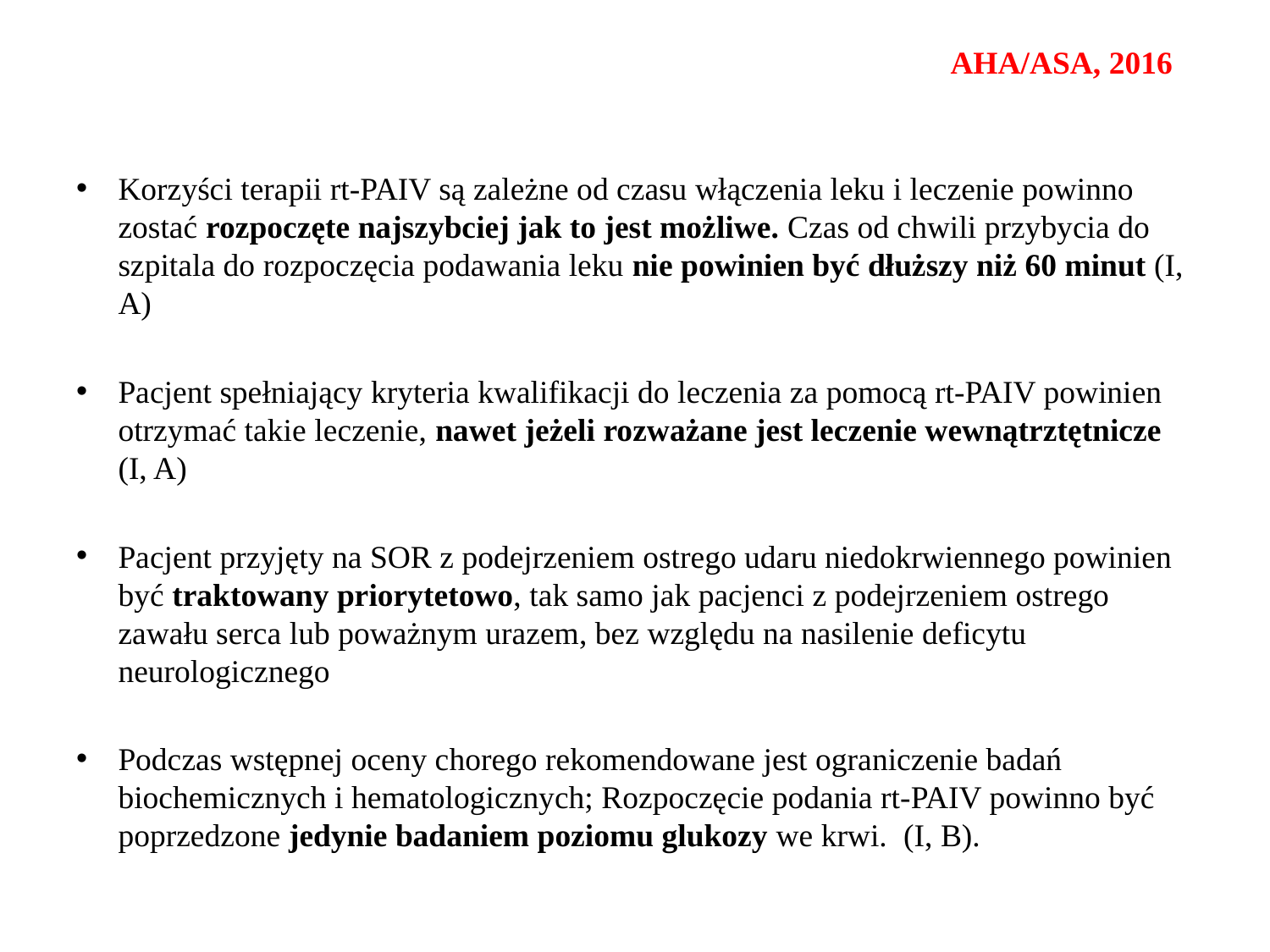

AHA/ASA, 2016
Korzyści terapii rt-PAIV są zależne od czasu włączenia leku i leczenie powinno zostać rozpoczęte najszybciej jak to jest możliwe. Czas od chwili przybycia do szpitala do rozpoczęcia podawania leku nie powinien być dłuższy niż 60 minut (I, A)

Pacjent spełniający kryteria kwalifikacji do leczenia za pomocą rt-PAIV powinien otrzymać takie leczenie, nawet jeżeli rozważane jest leczenie wewnątrztętnicze (I, A)

Pacjent przyjęty na SOR z podejrzeniem ostrego udaru niedokrwiennego powinien być traktowany priorytetowo, tak samo jak pacjenci z podejrzeniem ostrego zawału serca lub poważnym urazem, bez względu na nasilenie deficytu neurologicznego

Podczas wstępnej oceny chorego rekomendowane jest ograniczenie badań biochemicznych i hematologicznych; Rozpoczęcie podania rt-PAIV powinno być poprzedzone jedynie badaniem poziomu glukozy we krwi.  (I, B).